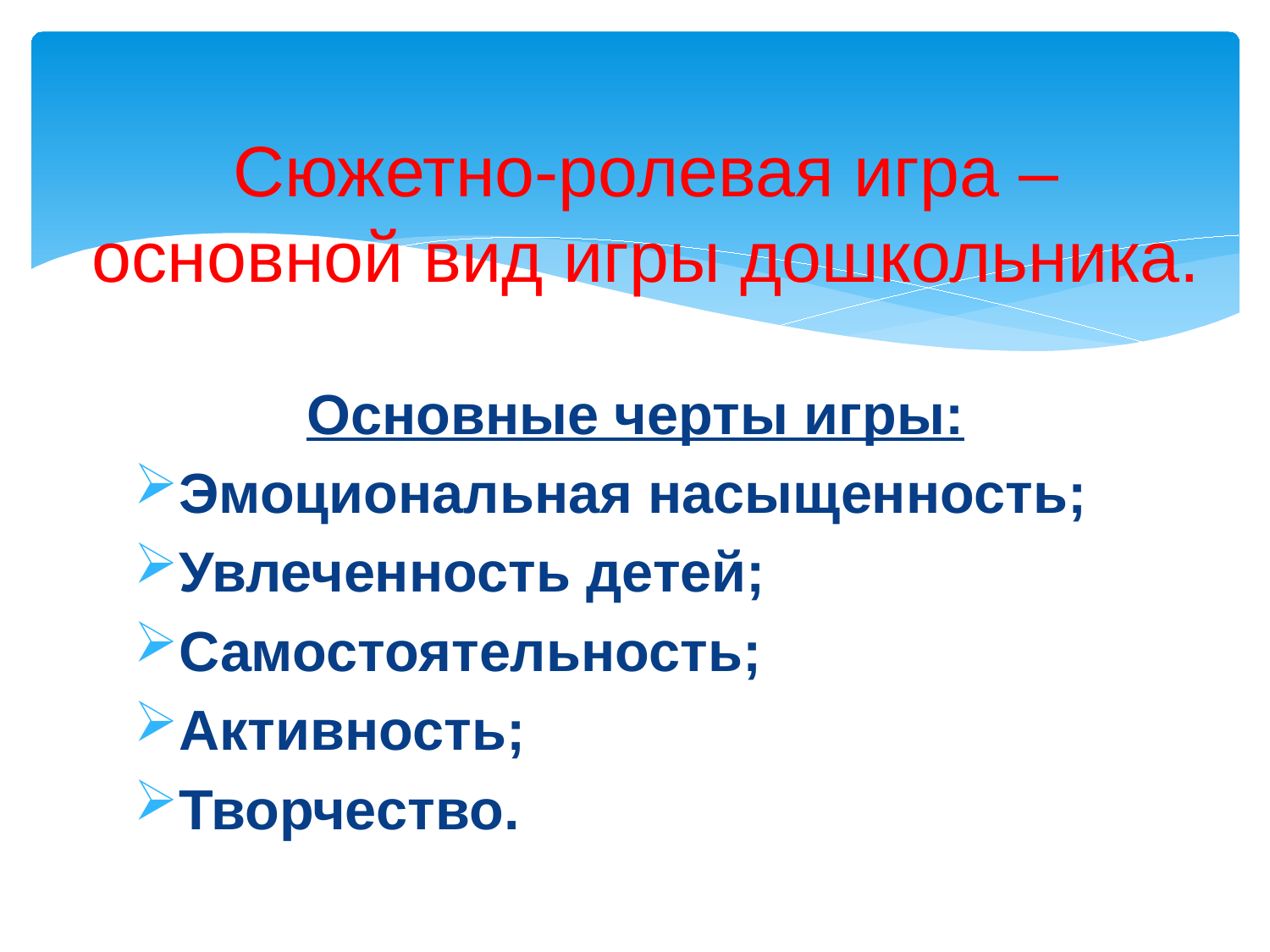

# Сюжетно-ролевая игра – основной вид игры дошкольника.
Основные черты игры:
Эмоциональная насыщенность;
Увлеченность детей;
Самостоятельность;
Активность;
Творчество.